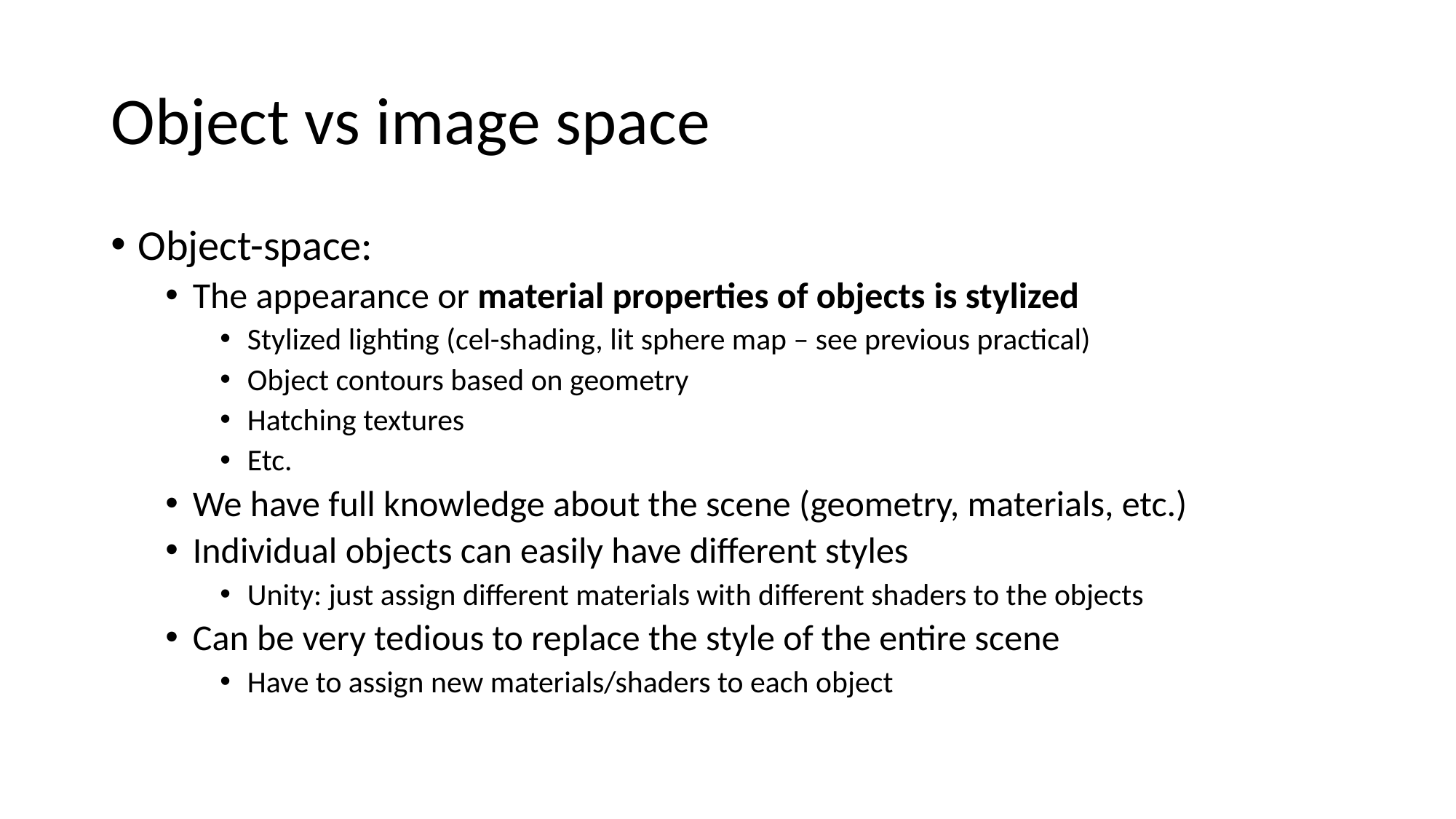

# Object vs image space
Object-space:
The appearance or material properties of objects is stylized
Stylized lighting (cel-shading, lit sphere map – see previous practical)
Object contours based on geometry
Hatching textures
Etc.
We have full knowledge about the scene (geometry, materials, etc.)
Individual objects can easily have different styles
Unity: just assign different materials with different shaders to the objects
Can be very tedious to replace the style of the entire scene
Have to assign new materials/shaders to each object